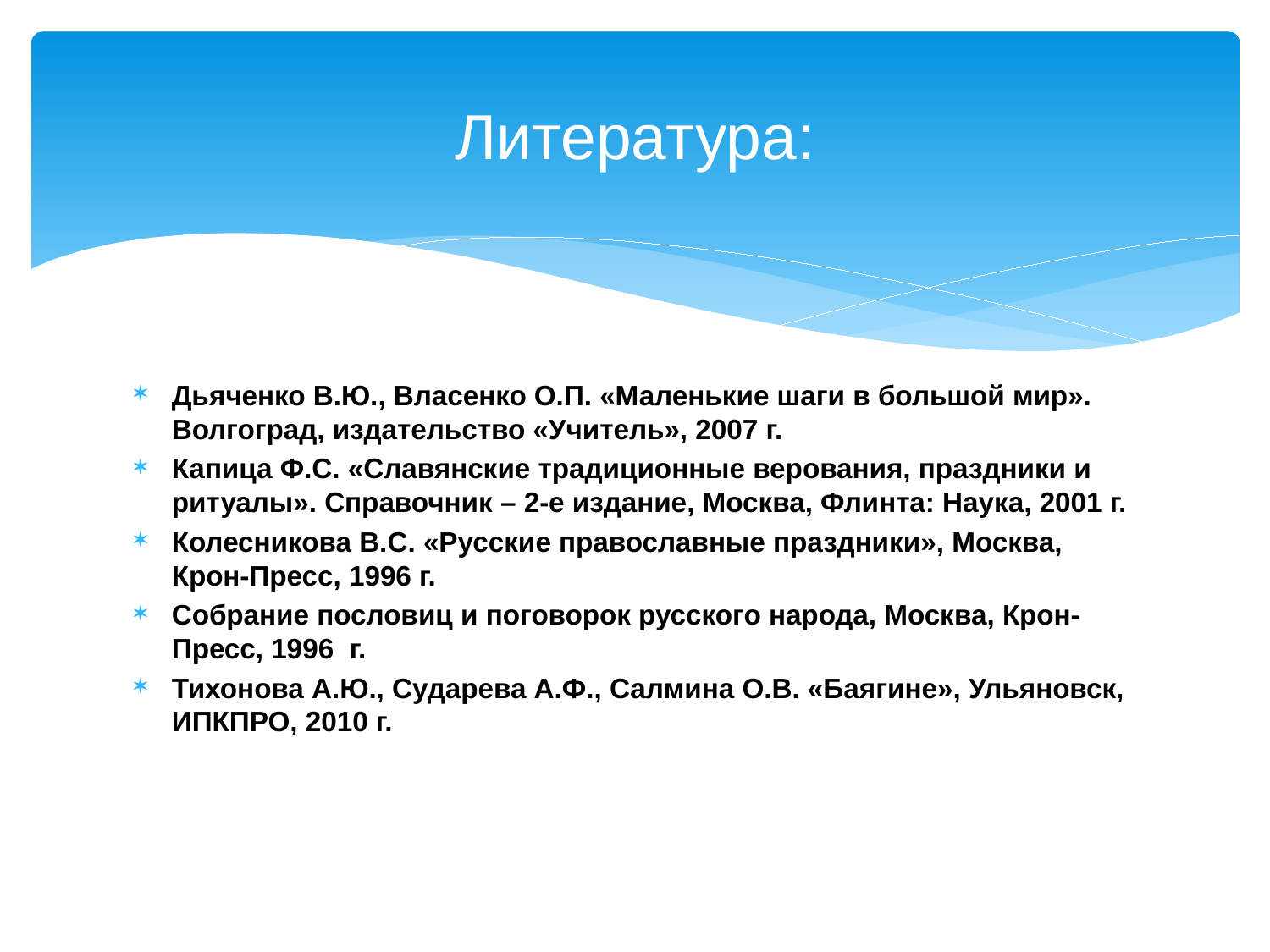

# Литература:
Дьяченко В.Ю., Власенко О.П. «Маленькие шаги в большой мир». Волгоград, издательство «Учитель», 2007 г.
Капица Ф.С. «Славянские традиционные верования, праздники и ритуалы». Справочник – 2-е издание, Москва, Флинта: Наука, 2001 г.
Колесникова В.С. «Русские православные праздники», Москва, Крон-Пресс, 1996 г.
Собрание пословиц и поговорок русского народа, Москва, Крон-Пресс, 1996  г.
Тихонова А.Ю., Сударева А.Ф., Салмина О.В. «Баягине», Ульяновск, ИПКПРО, 2010 г.